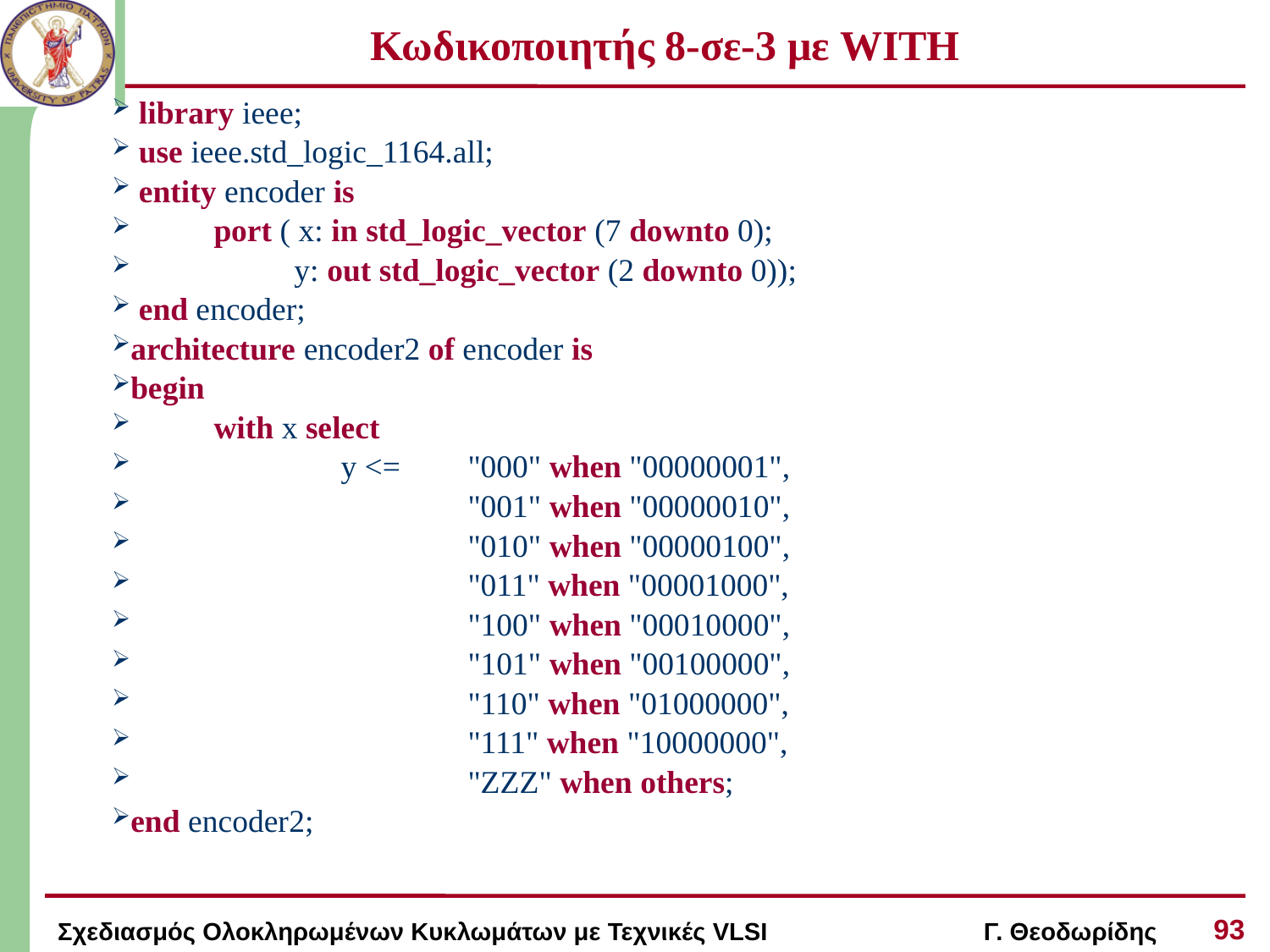

# Κωδικοποιητής 8-σε-3 με WITH
 library ieee;
 use ieee.std_logic_1164.all;
 entity encoder is
 	port ( x: in std_logic_vector (7 downto 0);
 	          y: out std_logic_vector (2 downto 0));
 end encoder;
architecture encoder2 of encoder is
begin
	with x select
		y <= 	"000" when "00000001",
			"001" when "00000010",
			"010" when "00000100",
			"011" when "00001000",
			"100" when "00010000",
			"101" when "00100000",
			"110" when "01000000",
			"111" when "10000000",
			"ZZZ" when others;
end encoder2;
93
Σχεδιασμός Ολοκληρωμένων Κυκλωμάτων με Τεχνικές VLSI                               Γ. Θεοδωρίδης